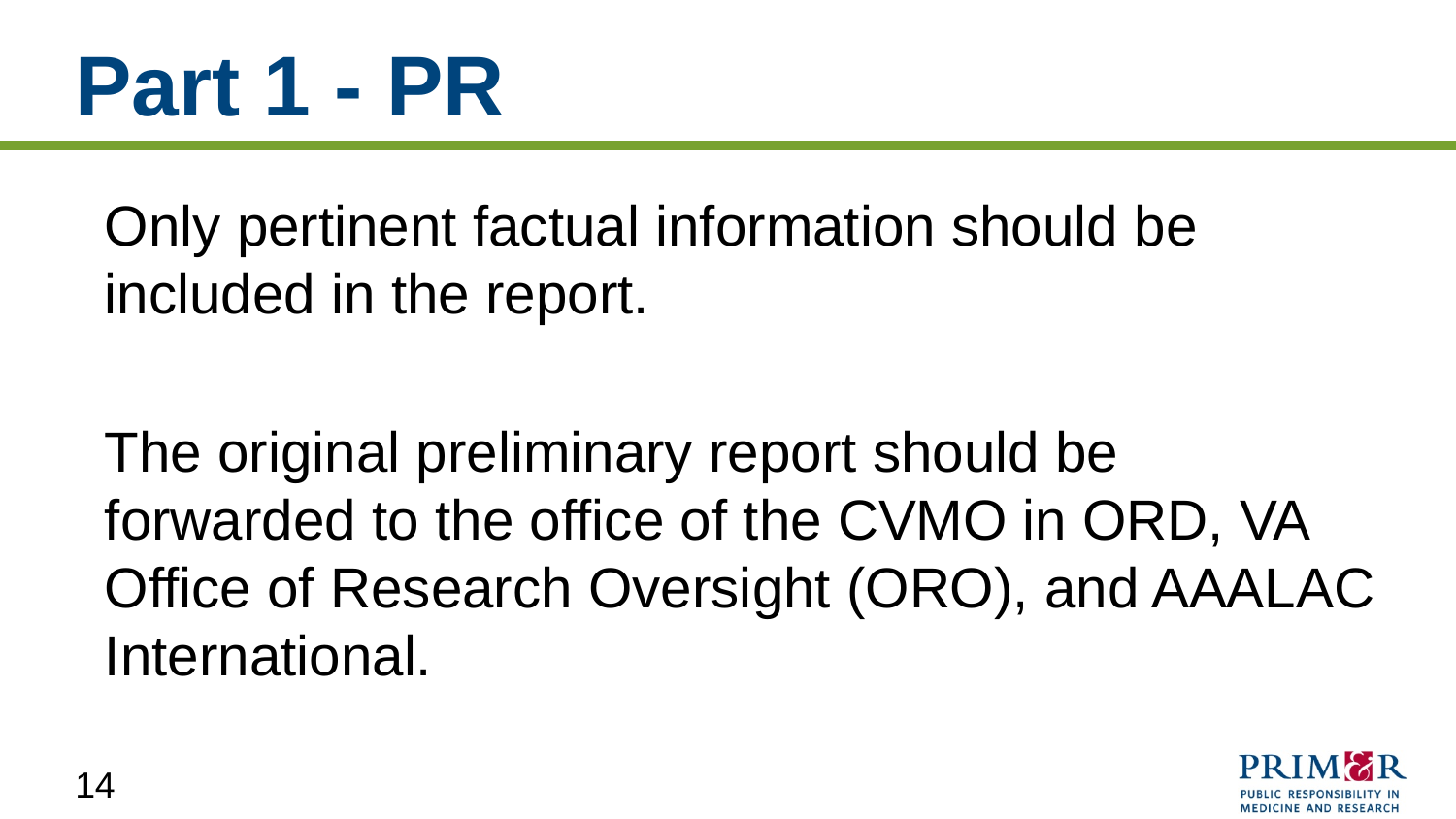

# Part 1 - PR
Only pertinent factual information should be included in the report.

The original preliminary report should be forwarded to the office of the CVMO in ORD, VA Office of Research Oversight (ORO), and AAALAC International.